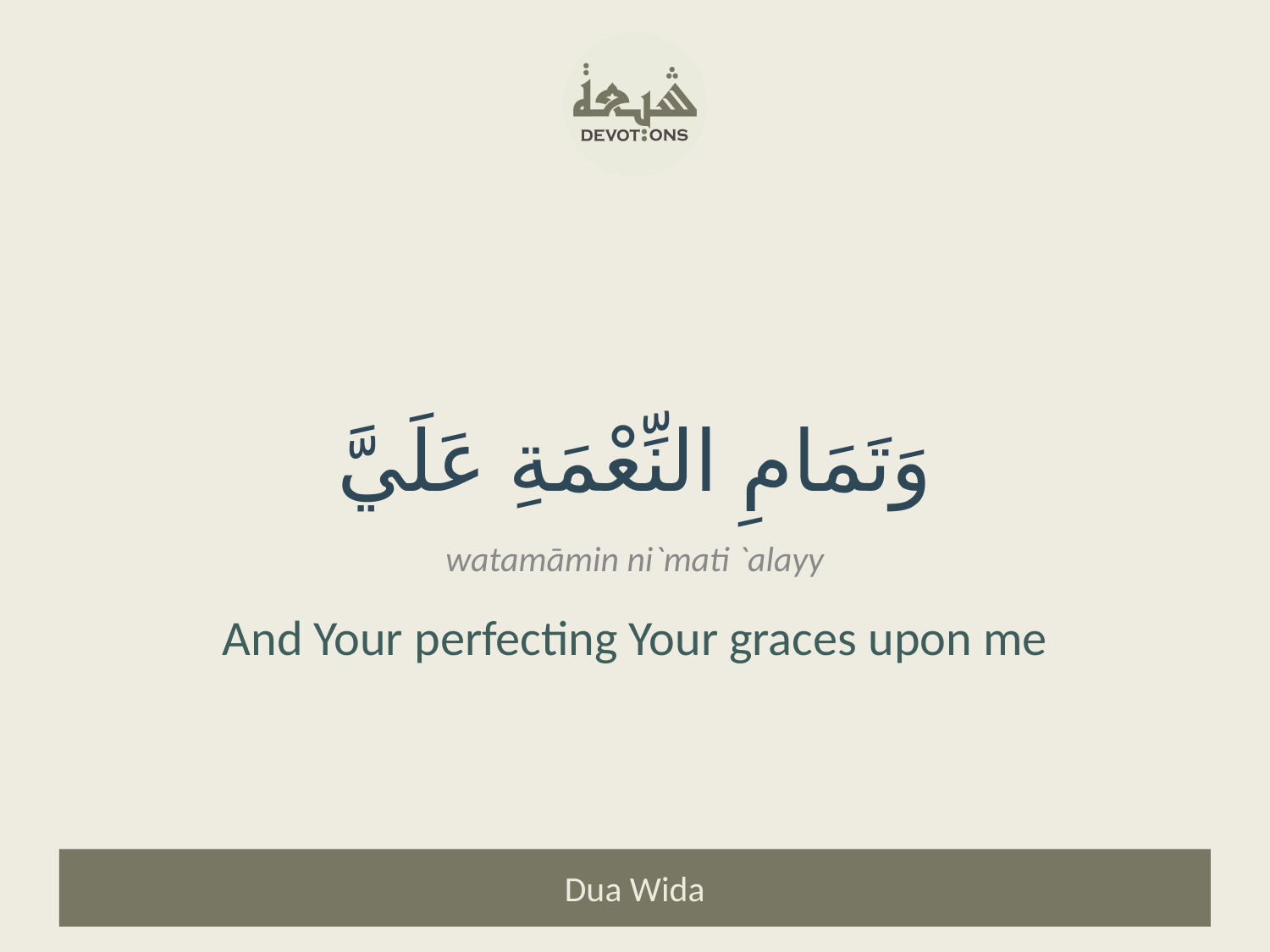

وَتَمَامِ النِّعْمَةِ عَلَيَّ
watamāmin ni`mati `alayy
And Your perfecting Your graces upon me
Dua Wida